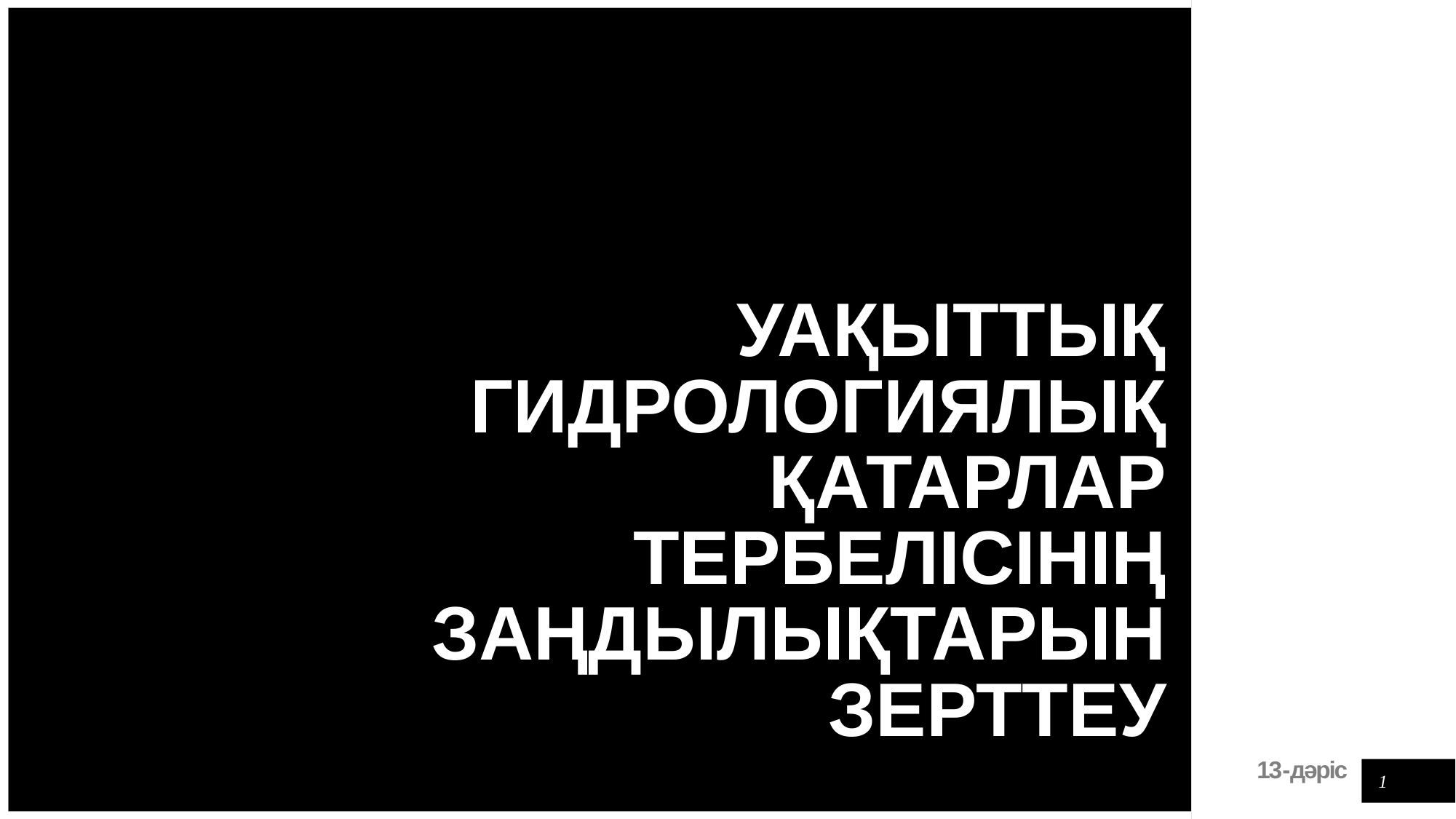

# Уақыттық гидрологиялық қатарлар тербелісінің заңдылықтарын зерттеу
1